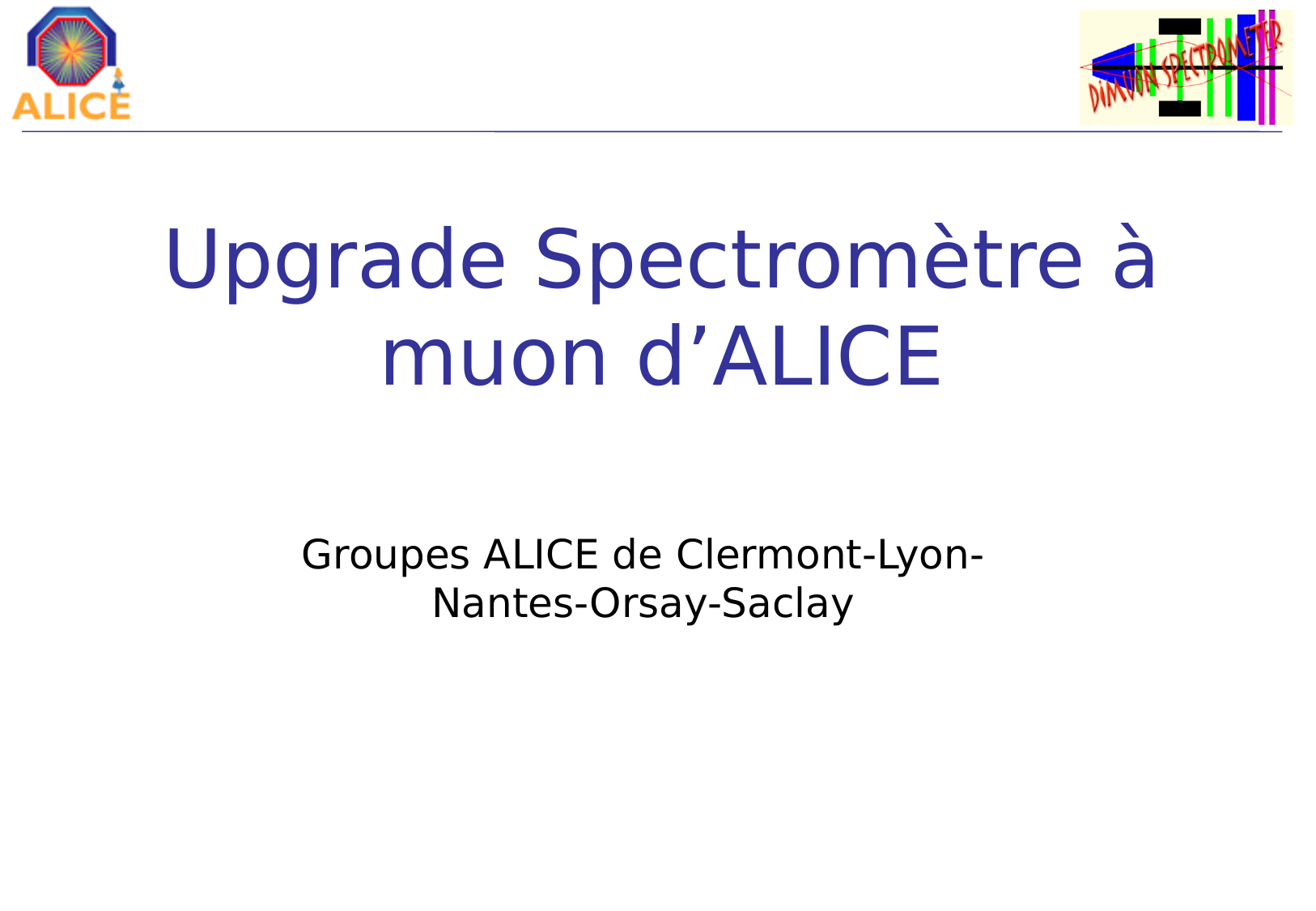

# Upgrade Spectromètre à muon d’ALICE
Groupes ALICE de Clermont-Lyon-Nantes-Orsay-Saclay